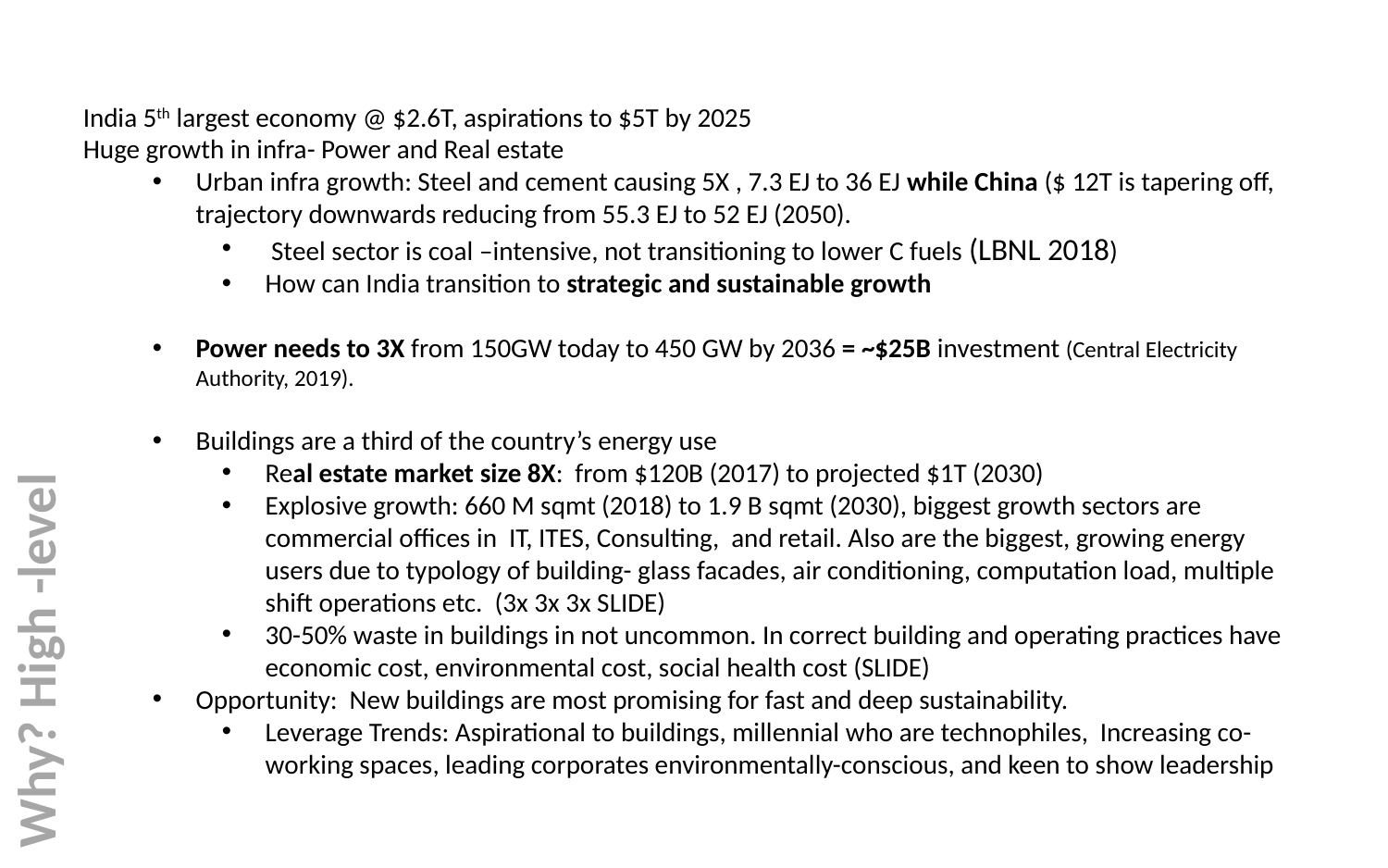

India 5th largest economy @ $2.6T, aspirations to $5T by 2025
Huge growth in infra- Power and Real estate
Urban infra growth: Steel and cement causing 5X , 7.3 EJ to 36 EJ while China ($ 12T is tapering off, trajectory downwards reducing from 55.3 EJ to 52 EJ (2050).
 Steel sector is coal –intensive, not transitioning to lower C fuels (LBNL 2018)
How can India transition to strategic and sustainable growth

Power needs to 3X from 150GW today to 450 GW by 2036 = ~$25B investment (Central Electricity Authority, 2019).

Buildings are a third of the country’s energy use
Real estate market size 8X:  from $120B (2017) to projected $1T (2030)
Explosive growth: 660 M sqmt (2018) to 1.9 B sqmt (2030), biggest growth sectors are commercial offices in  IT, ITES, Consulting,  and retail. Also are the biggest, growing energy users due to typology of building- glass facades, air conditioning, computation load, multiple shift operations etc.  (3x 3x 3x SLIDE)
30-50% waste in buildings in not uncommon. In correct building and operating practices have economic cost, environmental cost, social health cost (SLIDE)
Opportunity:  New buildings are most promising for fast and deep sustainability.
Leverage Trends: Aspirational to buildings, millennial who are technophiles,  Increasing co-working spaces, leading corporates environmentally-conscious, and keen to show leadership

Why? High -level